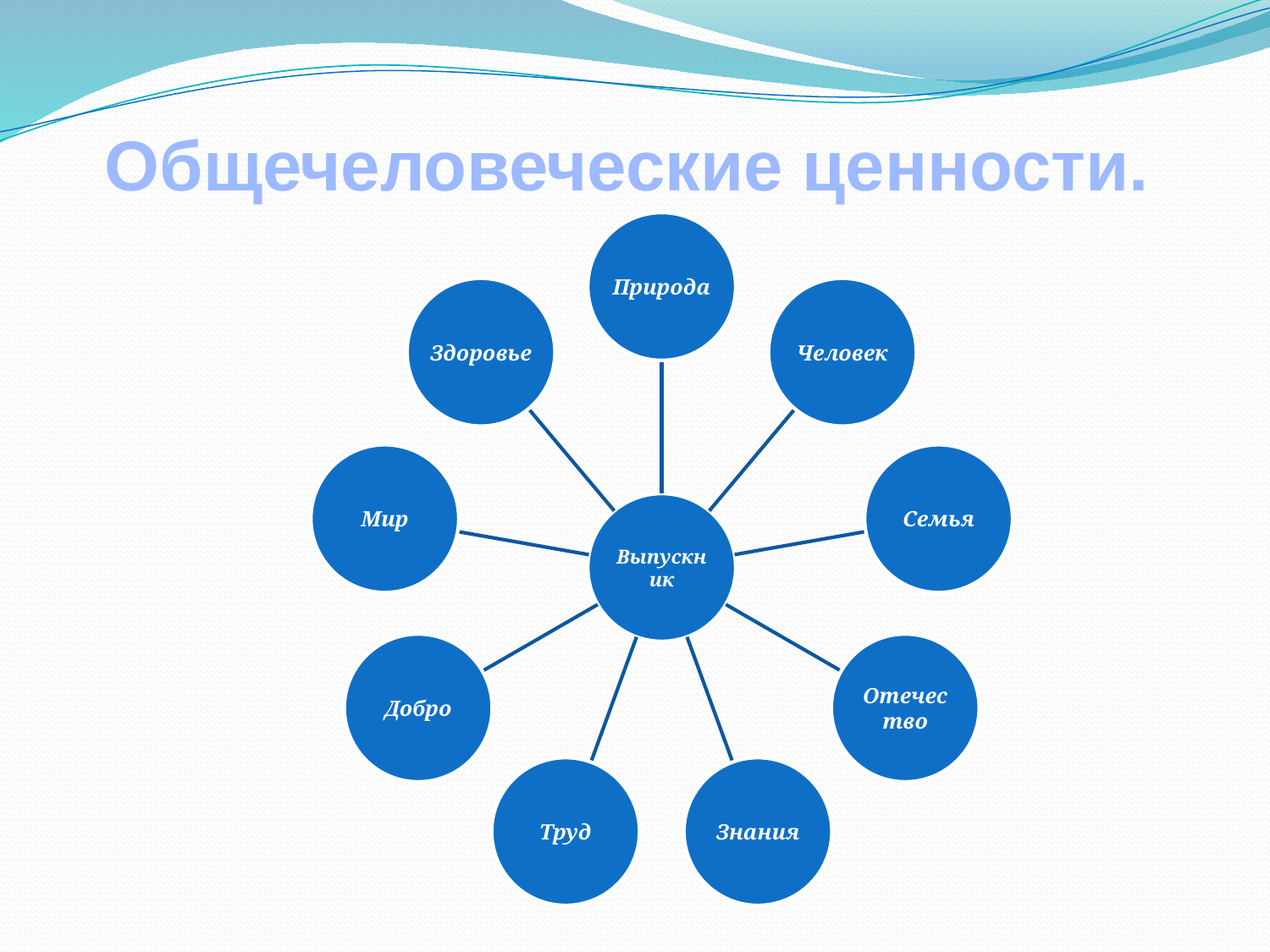

# Общечеловеческие ценности.
Выпускник

Природа

Человек

Семья

Отечество

Знания

Труд

Добро

Мир

Здоровье